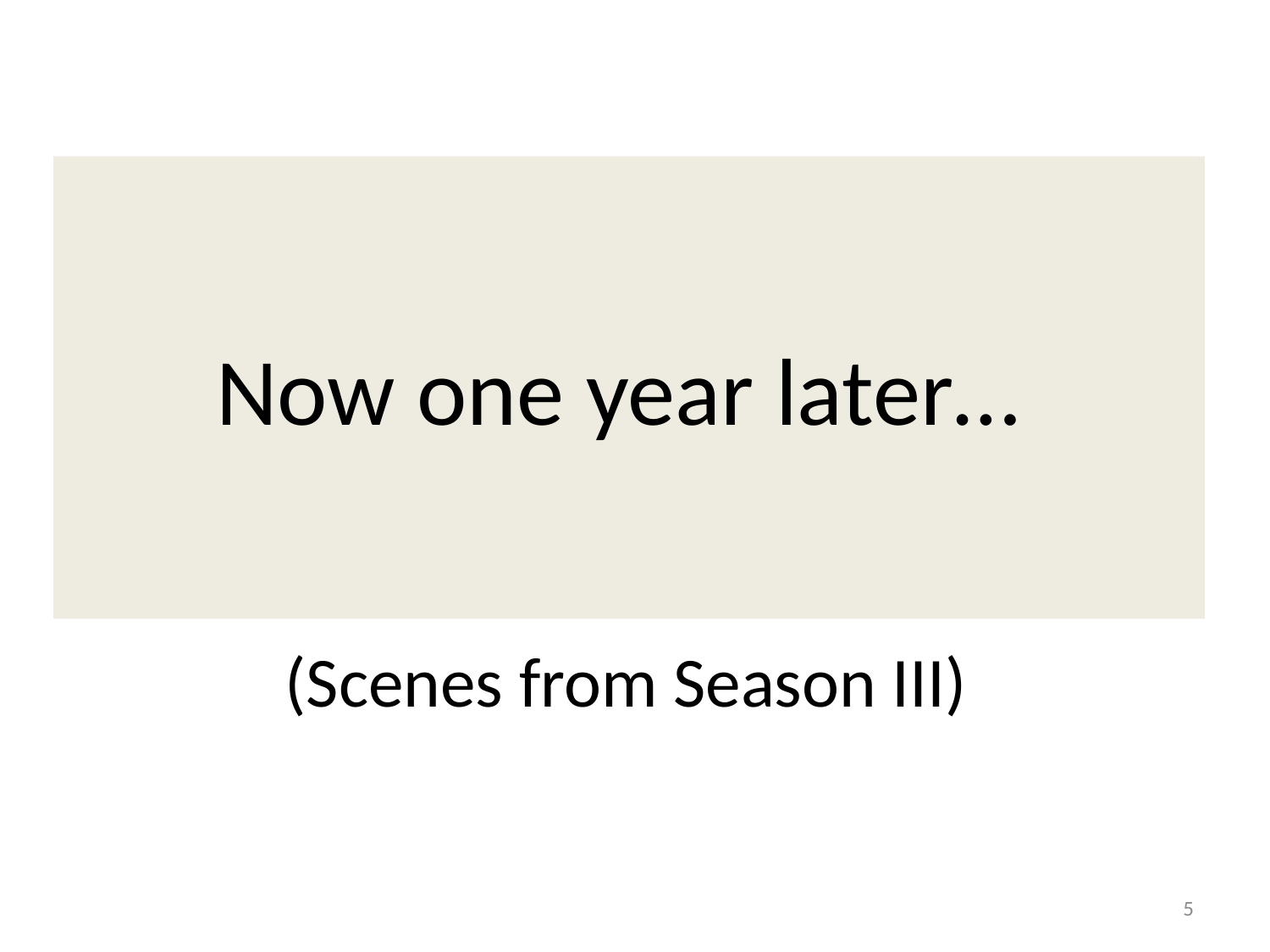

# Now one year later…
(Scenes from Season III)
5